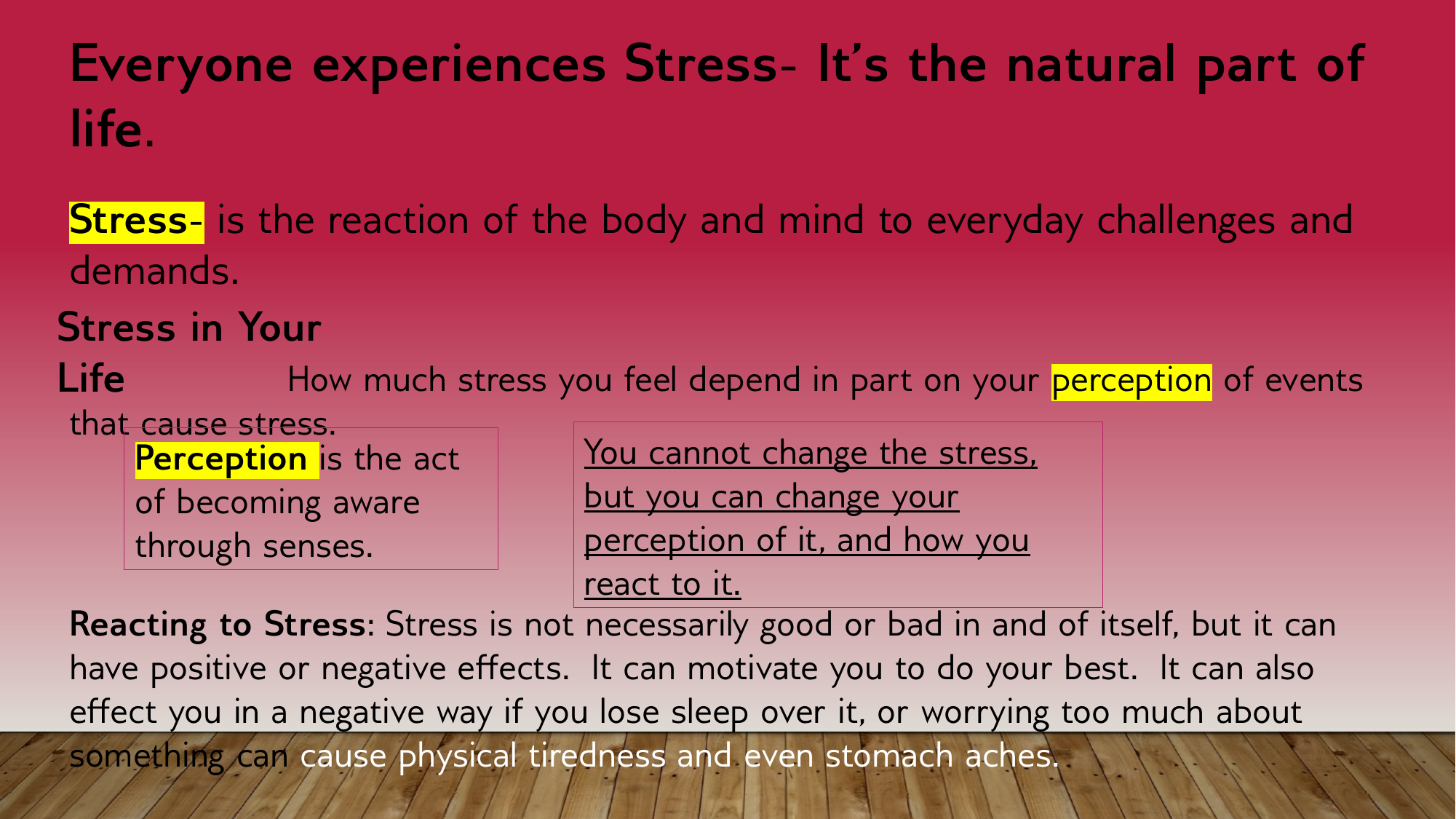

Everyone experiences Stress- It’s the natural part of life.

Stress- is the reaction of the body and mind to everyday challenges and demands.
Stress in Your Life
		How much stress you feel depend in part on your perception of events that cause stress.
You cannot change the stress, but you can change your perception of it, and how you react to it.
Perception is the act of becoming aware through senses.
Reacting to Stress: Stress is not necessarily good or bad in and of itself, but it can have positive or negative effects.  It can motivate you to do your best.  It can also effect you in a negative way if you lose sleep over it, or worrying too much about something can cause physical tiredness and even stomach aches.